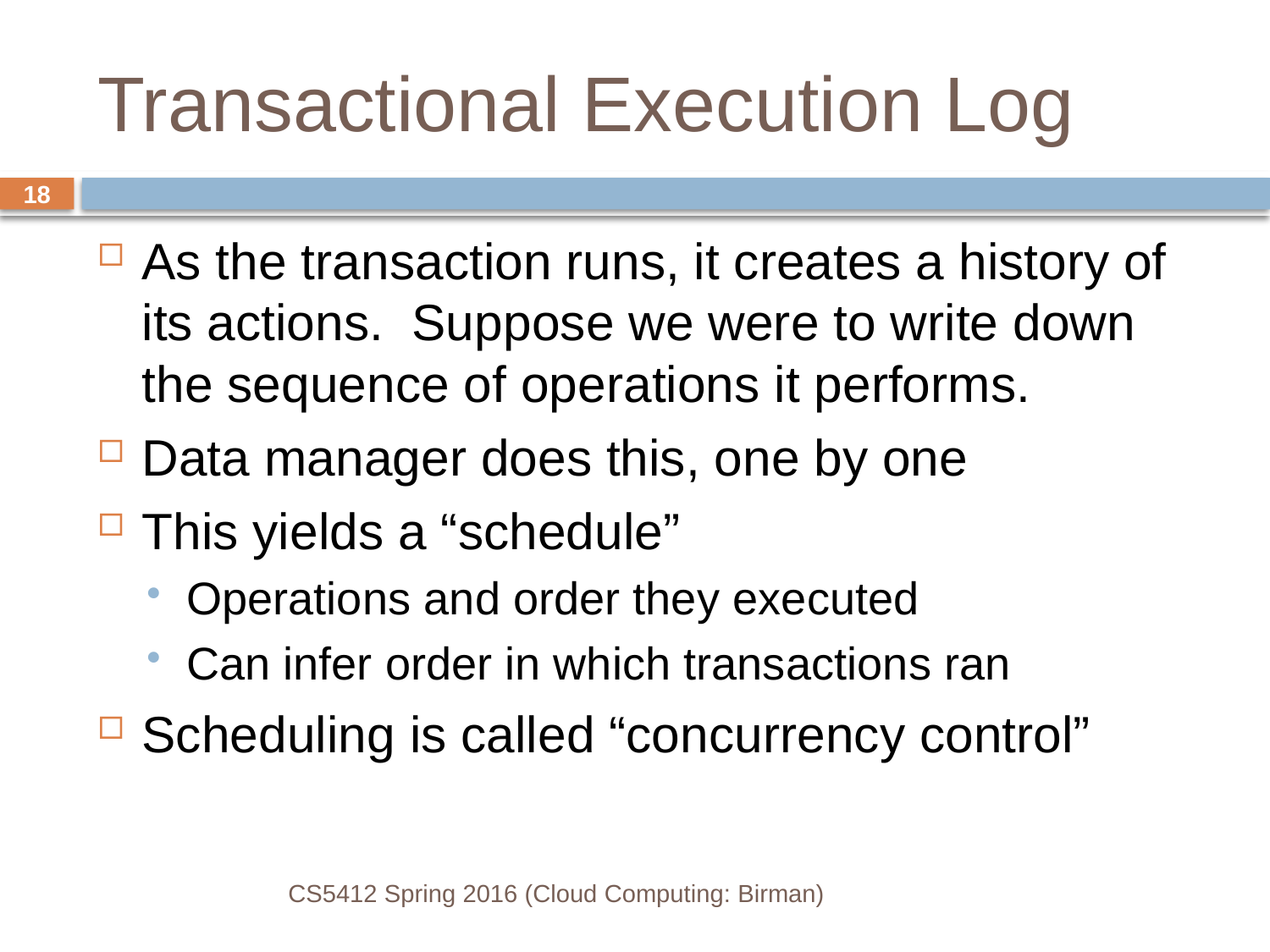

# Transactional Execution Log
18
As the transaction runs, it creates a history of its actions.  Suppose we were to write down the sequence of operations it performs.
Data manager does this, one by one
This yields a “schedule”
Operations and order they executed
Can infer order in which transactions ran
Scheduling is called “concurrency control”
CS5412 Spring 2016 (Cloud Computing: Birman)